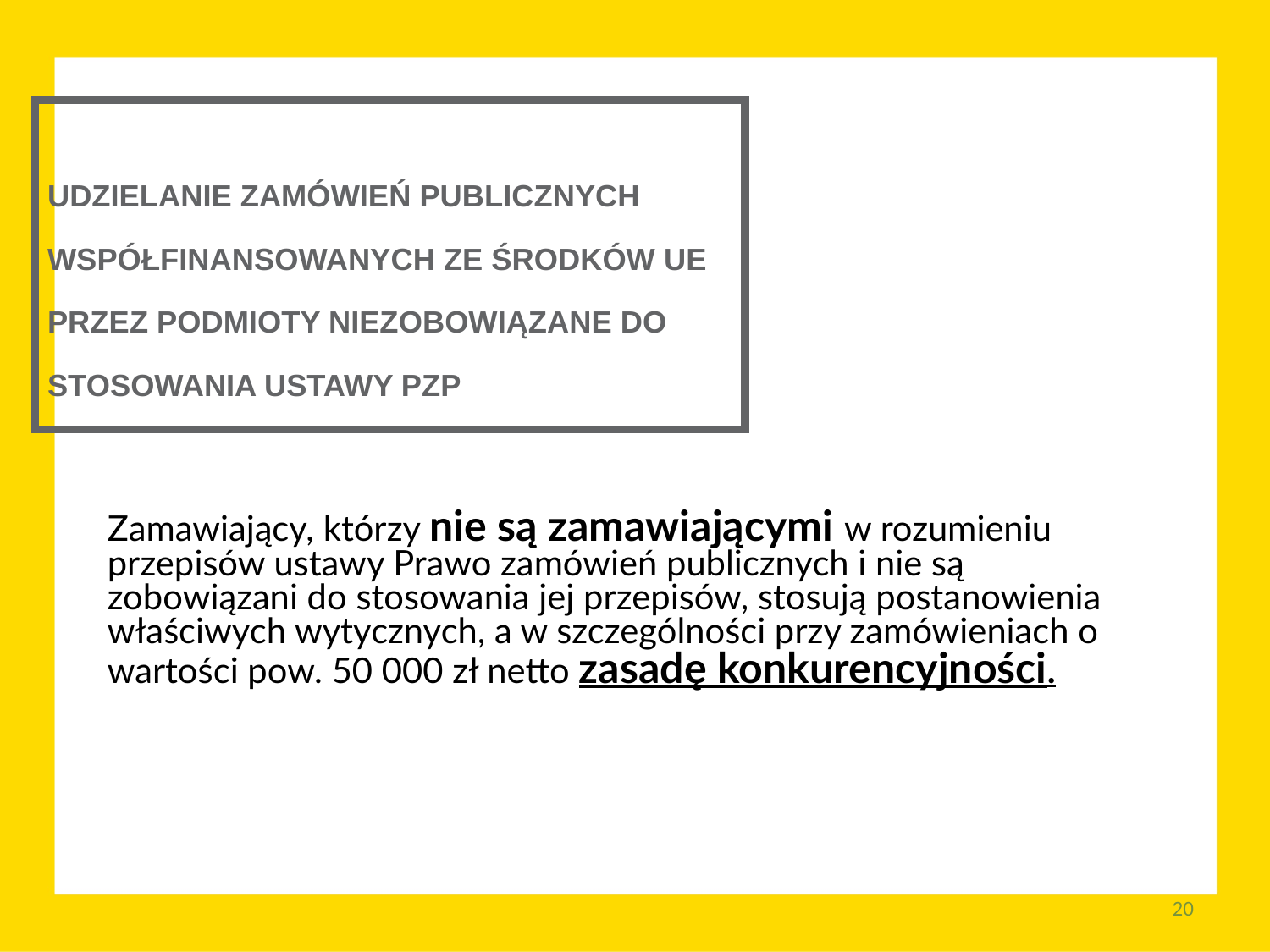

UDZIELANIE ZAMÓWIEŃ PUBLICZNYCH WSPÓŁFINANSOWANYCH ZE ŚRODKÓW UE PRZEZ PODMIOTY NIEZOBOWIĄZANE DO STOSOWANIA USTAWY PZP

Zamawiający, którzy nie są zamawiającymi w rozumieniu przepisów ustawy Prawo zamówień publicznych i nie są zobowiązani do stosowania jej przepisów, stosują postanowienia właściwych wytycznych, a w szczególności przy zamówieniach o wartości pow. 50 000 zł netto zasadę konkurencyjności.
20